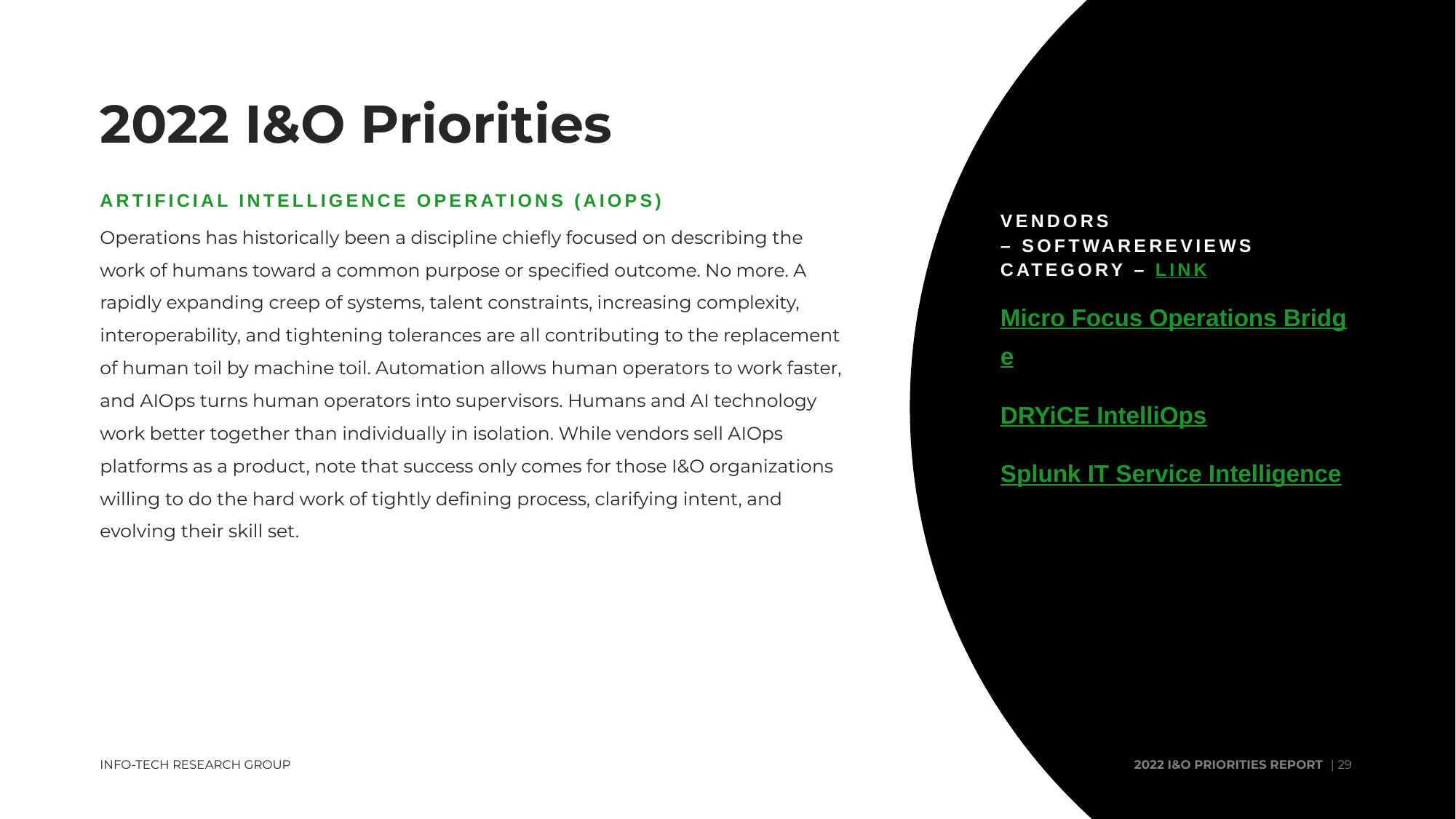

# 2022 I&O Priorities
Artificial Intelligence Operations (AIOps)
Vendors – SoftwareReviews Category – LINK
Operations has historically been a discipline chiefly focused on describing the work of humans toward a common purpose or specified outcome. No more. A rapidly expanding creep of systems, talent constraints, increasing complexity, interoperability, and tightening tolerances are all contributing to the replacement of human toil by machine toil. Automation allows human operators to work faster, and AIOps turns human operators into supervisors. Humans and AI technology work better together than individually in isolation. While vendors sell AIOps platforms as a product, note that success only comes for those I&O organizations willing to do the hard work of tightly defining process, clarifying intent, and evolving their skill set.
Micro Focus Operations Bridge
DRYiCE IntelliOps
Splunk IT Service Intelligence